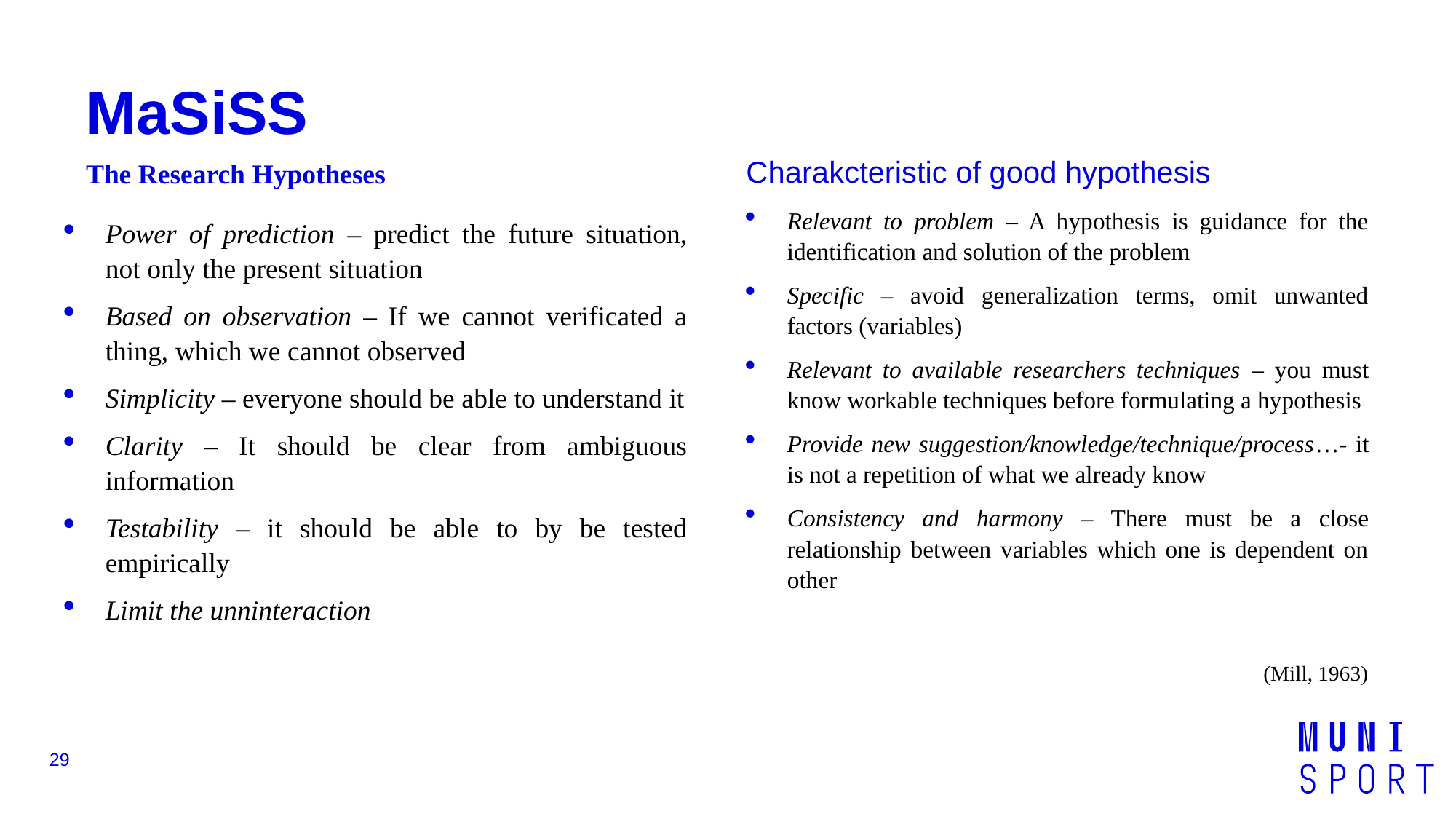

# MaSiSS
The Research Hypotheses
Charakcteristic of good hypothesis
Relevant to problem – A hypothesis is guidance for the identification and solution of the problem
Specific – avoid generalization terms, omit unwanted factors (variables)
Relevant to available researchers techniques – you must know workable techniques before formulating a hypothesis
Provide new suggestion/knowledge/technique/process…- it is not a repetition of what we already know
Consistency and harmony – There must be a close relationship between variables which one is dependent on other

Power of prediction – predict the future situation, not only the present situation
Based on observation – If we cannot verificated a thing, which we cannot observed
Simplicity – everyone should be able to understand it
Clarity – It should be clear from ambiguous information
Testability – it should be able to by be tested empirically
Limit the unninteraction

(Mill, 1963)
29